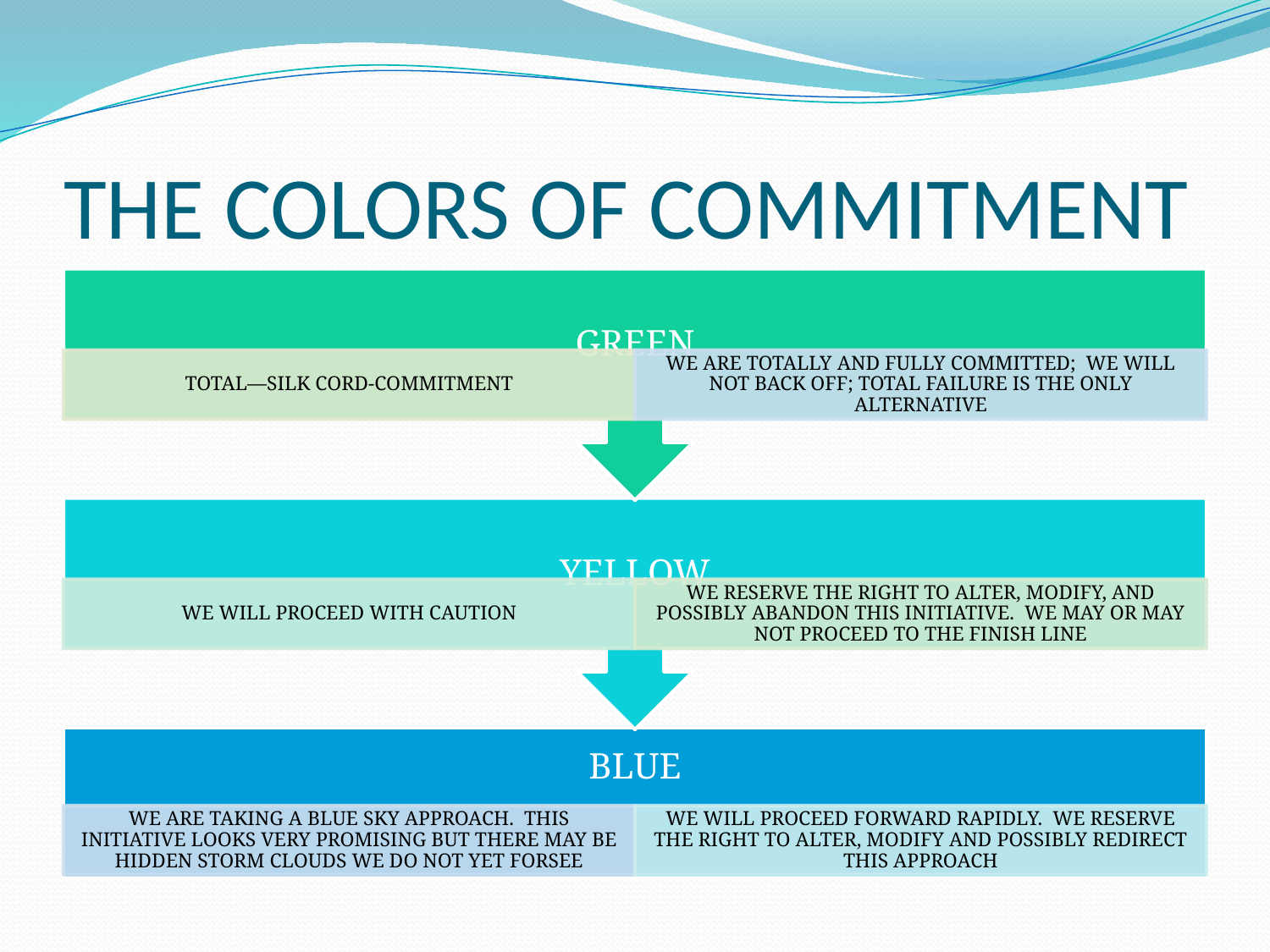

# THE COLORS OF COMMITMENT
BLUE
WE ARE TAKING A BLUE SKY APPROACH.  THIS INITIATIVE LOOKS VERY PROMISING BUT THERE MAY BE HIDDEN STORM CLOUDS WE DO NOT YET FORSEE
WE WILL PROCEED FORWARD RAPIDLY.  WE RESERVE THE RIGHT TO ALTER, MODIFY AND POSSIBLY REDIRECT THIS APPROACH
YELLOW
WE WILL PROCEED WITH CAUTION
WE RESERVE THE RIGHT TO ALTER, MODIFY, AND POSSIBLY ABANDON THIS INITIATIVE.  WE MAY OR MAY NOT PROCEED TO THE FINISH LINE
GREEN
TOTAL—SILK CORD-COMMITMENT
WE ARE TOTALLY AND FULLY COMMITTED;  WE WILL NOT BACK OFF; TOTAL FAILURE IS THE ONLY ALTERNATIVE